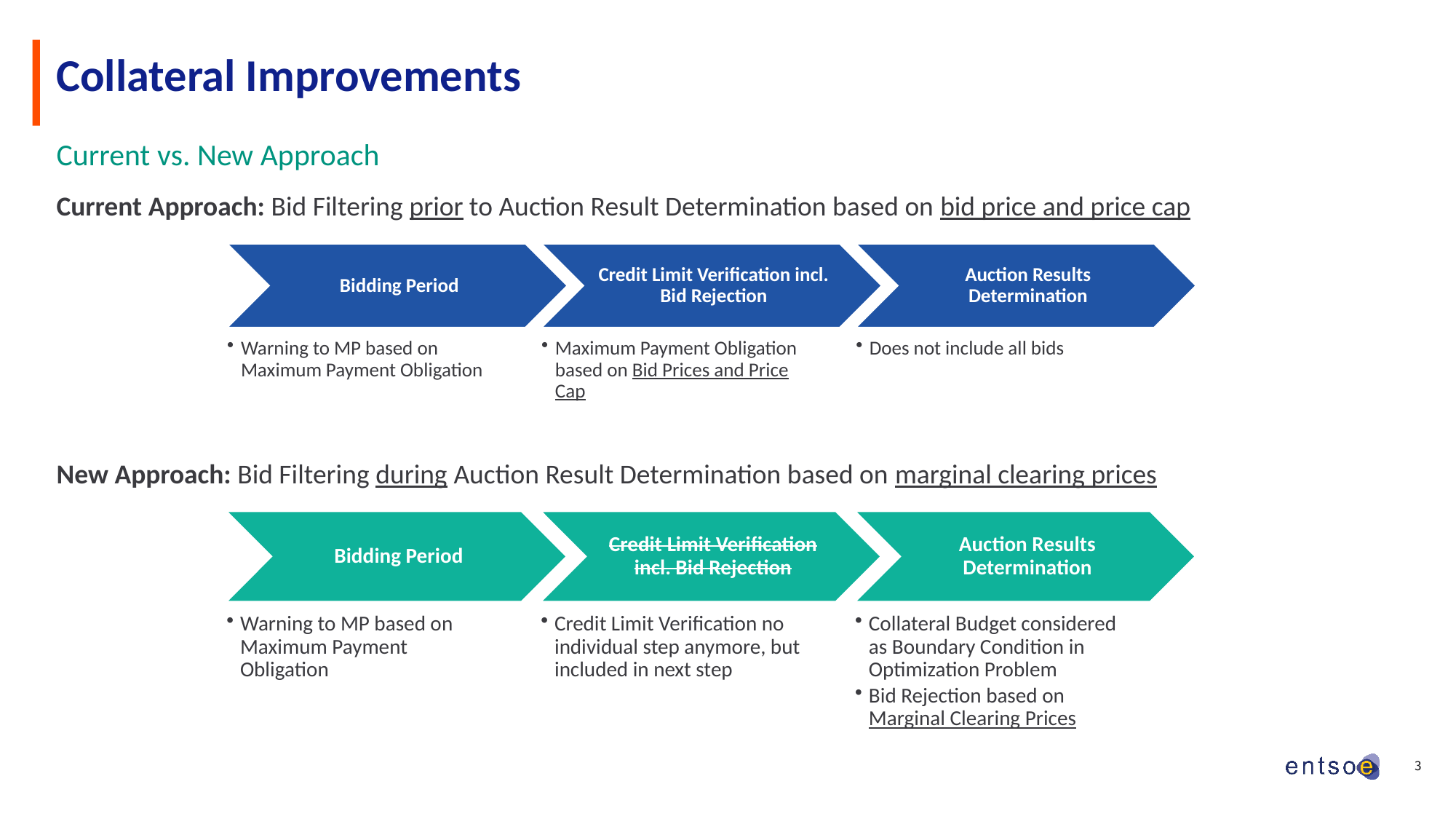

# Collateral Improvements
Current vs. New Approach
Current Approach: Bid Filtering prior to Auction Result Determination based on bid price and price cap

New Approach: Bid Filtering during Auction Result Determination based on marginal clearing prices

Bidding Period
Warning to MP based on Maximum Payment Obligation
Credit Limit Verification incl. Bid Rejection
Maximum Payment Obligation based on Bid Prices and Price Cap
Auction Results Determination
Does not include all bids
Bidding Period
Credit Limit Verification incl. Bid Rejection
Auction Results Determination
Warning to MP based on Maximum Payment Obligation
Credit Limit Verification no individual step anymore, but included in next step
Collateral Budget considered as Boundary Condition in Optimization Problem
Bid Rejection based on Marginal Clearing Prices